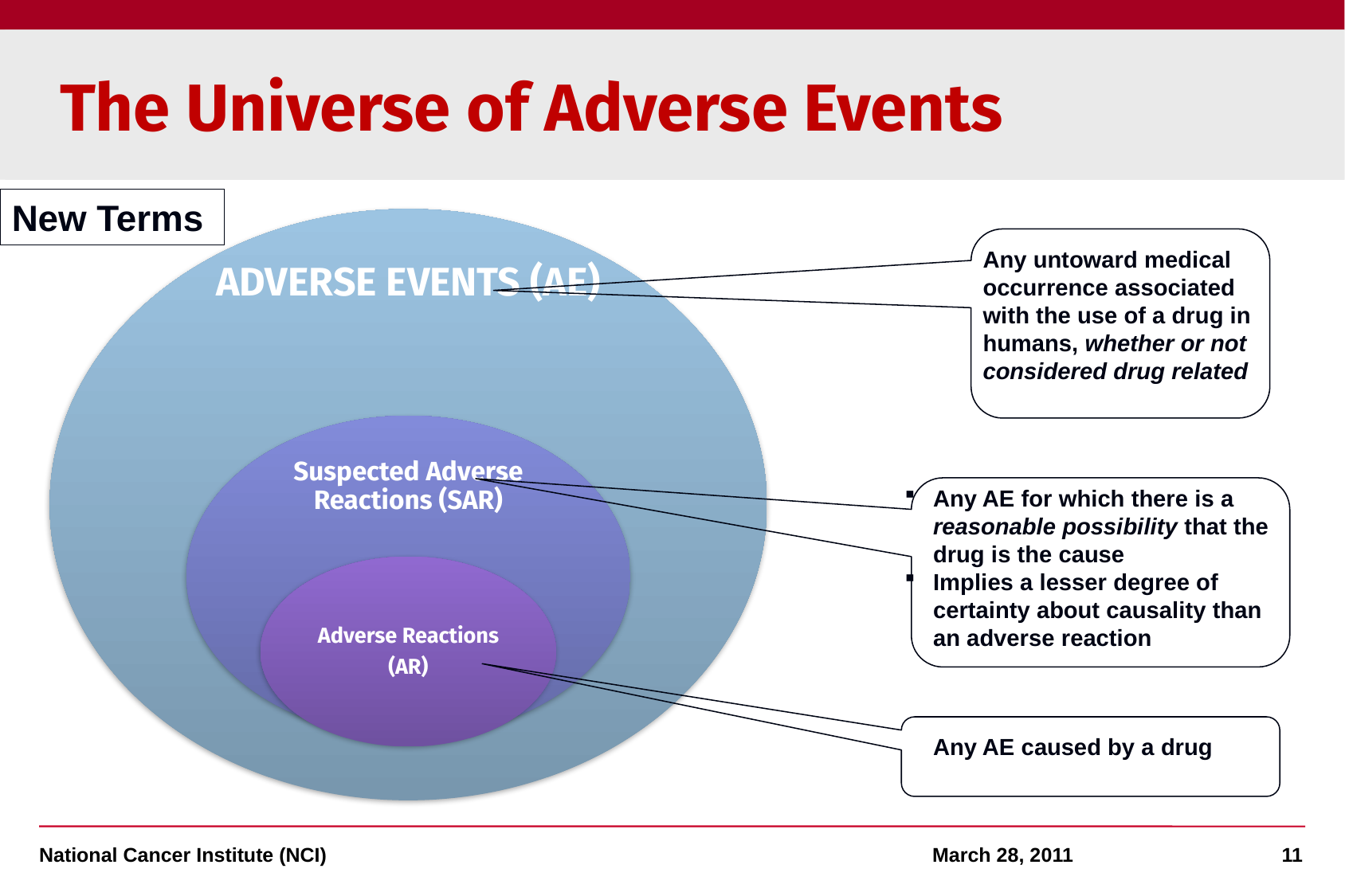

The Universe of Adverse Events
# The Universe of Adverse Events
New Terms
ADVERSE EVENTS (AE)

Suspected Adverse Reactions (SAR)
Adverse Reactions
(AR)

Any untoward medical occurrence associated with the use of a drug in humans, whether or not considered drug related
Any AE for which there is a reasonable possibility that the drug is the cause
Implies a lesser degree of certainty about causality than an adverse reaction

Any AE caused by a drug